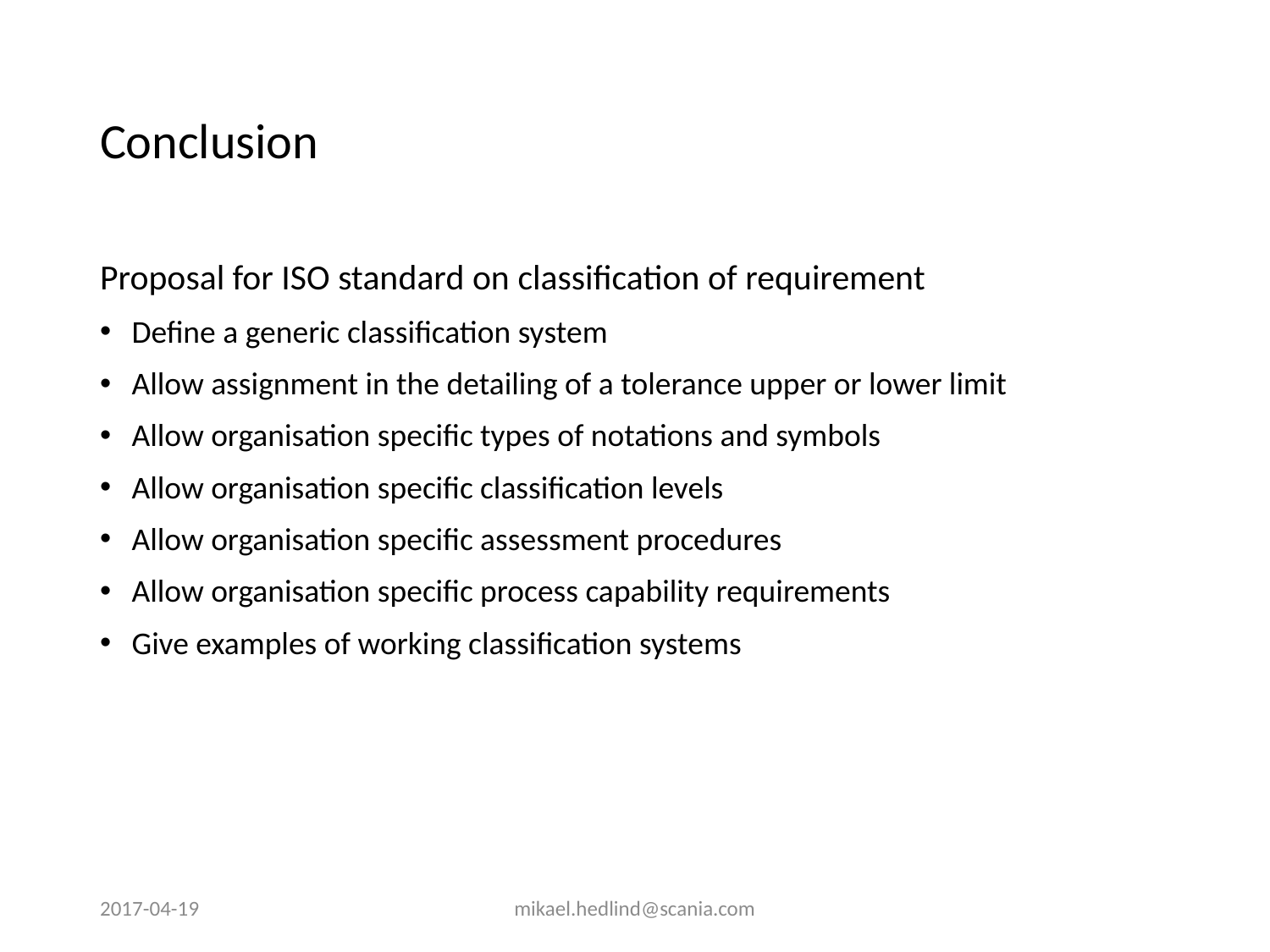

# Conclusion
Proposal for ISO standard on classification of requirement
Define a generic classification system
Allow assignment in the detailing of a tolerance upper or lower limit
Allow organisation specific types of notations and symbols
Allow organisation specific classification levels
Allow organisation specific assessment procedures
Allow organisation specific process capability requirements
Give examples of working classification systems
2017-04-19
mikael.hedlind@scania.com